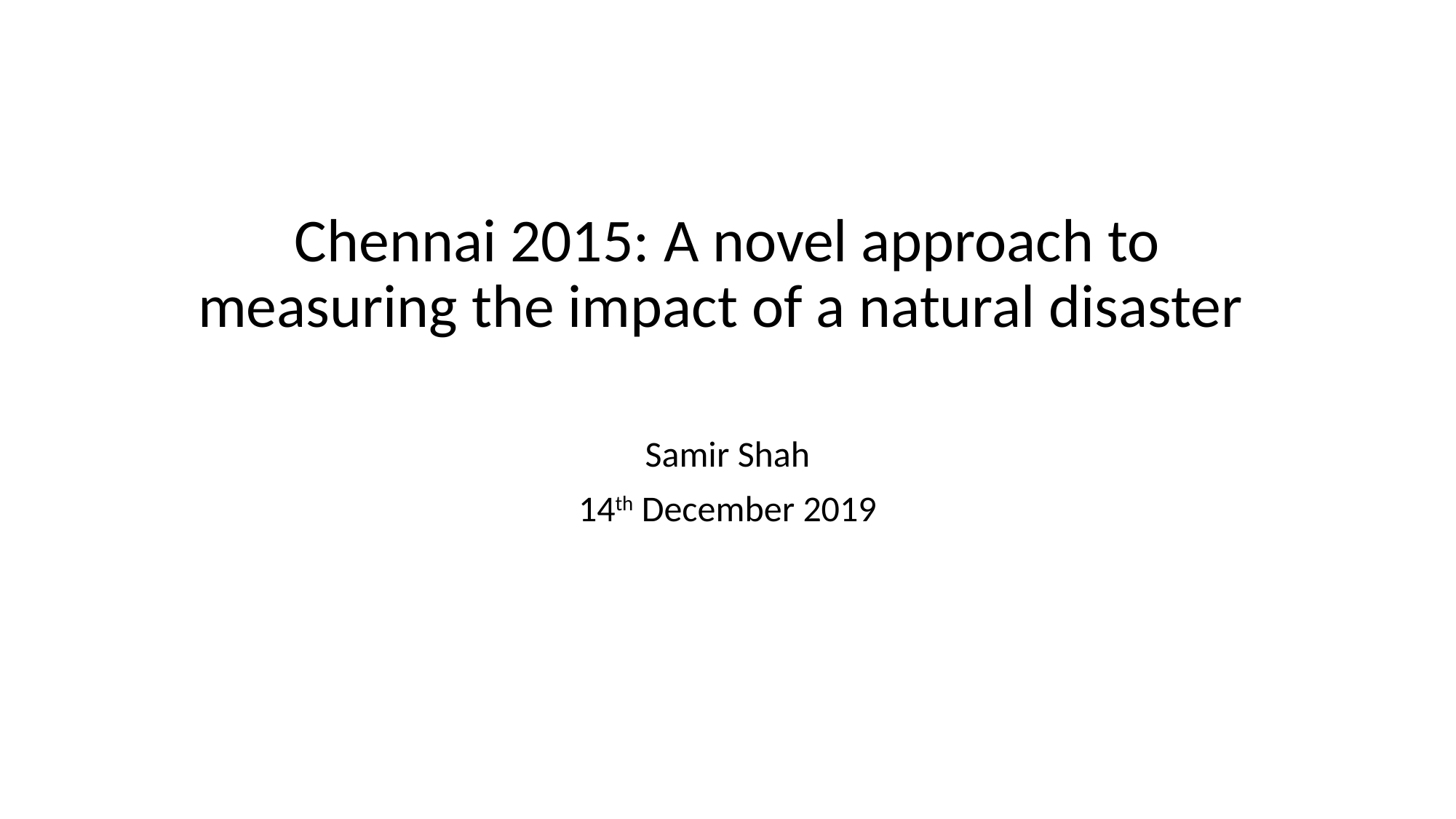

# Chennai 2015: A novel approach to measuring the impact of a natural disaster
Samir Shah
14th December 2019